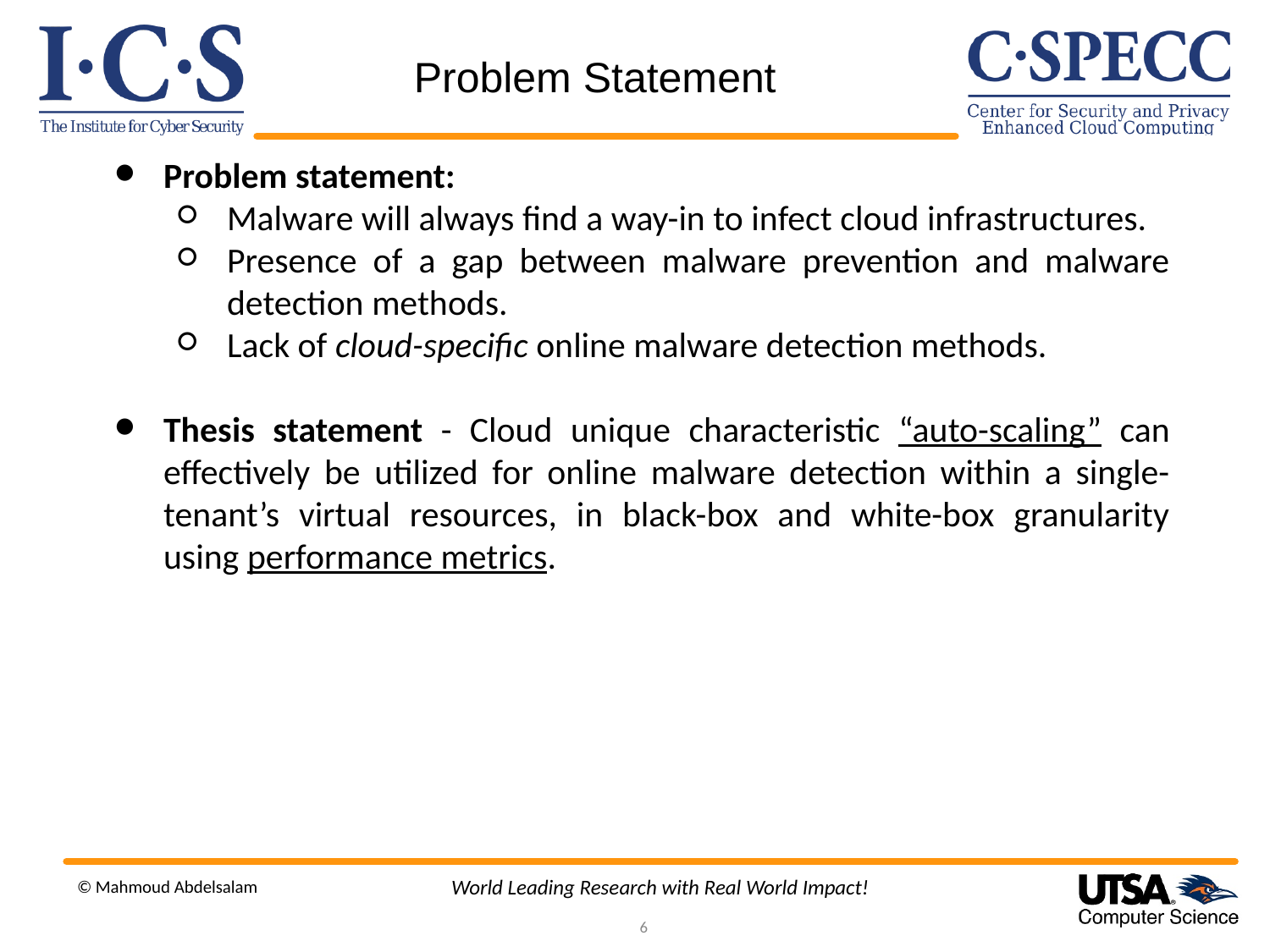

# Problem Statement
Problem statement:
Malware will always find a way-in to infect cloud infrastructures.
Presence of a gap between malware prevention and malware detection methods.
Lack of cloud-specific online malware detection methods.

Thesis statement - Cloud unique characteristic “auto-scaling” can effectively be utilized for online malware detection within a single-tenant’s virtual resources, in black-box and white-box granularity using performance metrics.

World Leading Research with Real World Impact!
© Mahmoud Abdelsalam
6